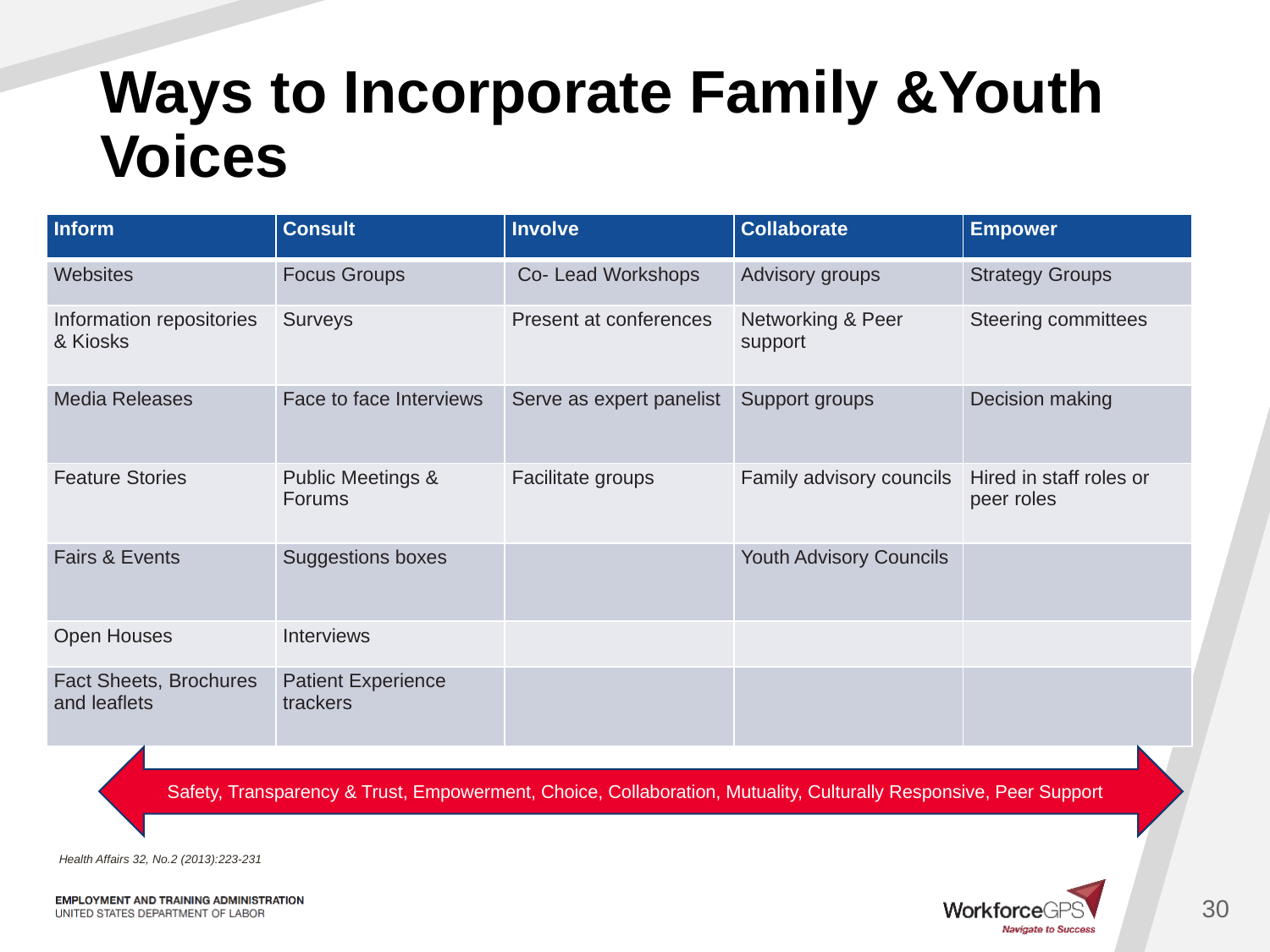

# Ways to Incorporate Family &Youth  Voices
| Inform | Consult | Involve | Collaborate | Empower |
| --- | --- | --- | --- | --- |
| Websites | Focus Groups | Co- Lead Workshops | Advisory groups | Strategy Groups |
| Information repositories & Kiosks | Surveys | Present at conferences | Networking & Peer support | Steering committees |
| Media Releases | Face to face Interviews | Serve as expert panelist | Support groups | Decision making |
| Feature Stories | Public Meetings & Forums | Facilitate groups | Family advisory councils | Hired in staff roles or peer roles |
| Fairs & Events | Suggestions boxes |  | Youth Advisory Councils |  |
| Open Houses | Interviews |  |  |  |
| Fact Sheets, Brochures and leaflets | Patient Experience trackers |  |  |  |
Safety, Transparency & Trust, Empowerment, Choice, Collaboration, Mutuality, Culturally Responsive, Peer Support

Health Affairs 32, No.2 (2013):223-231
30